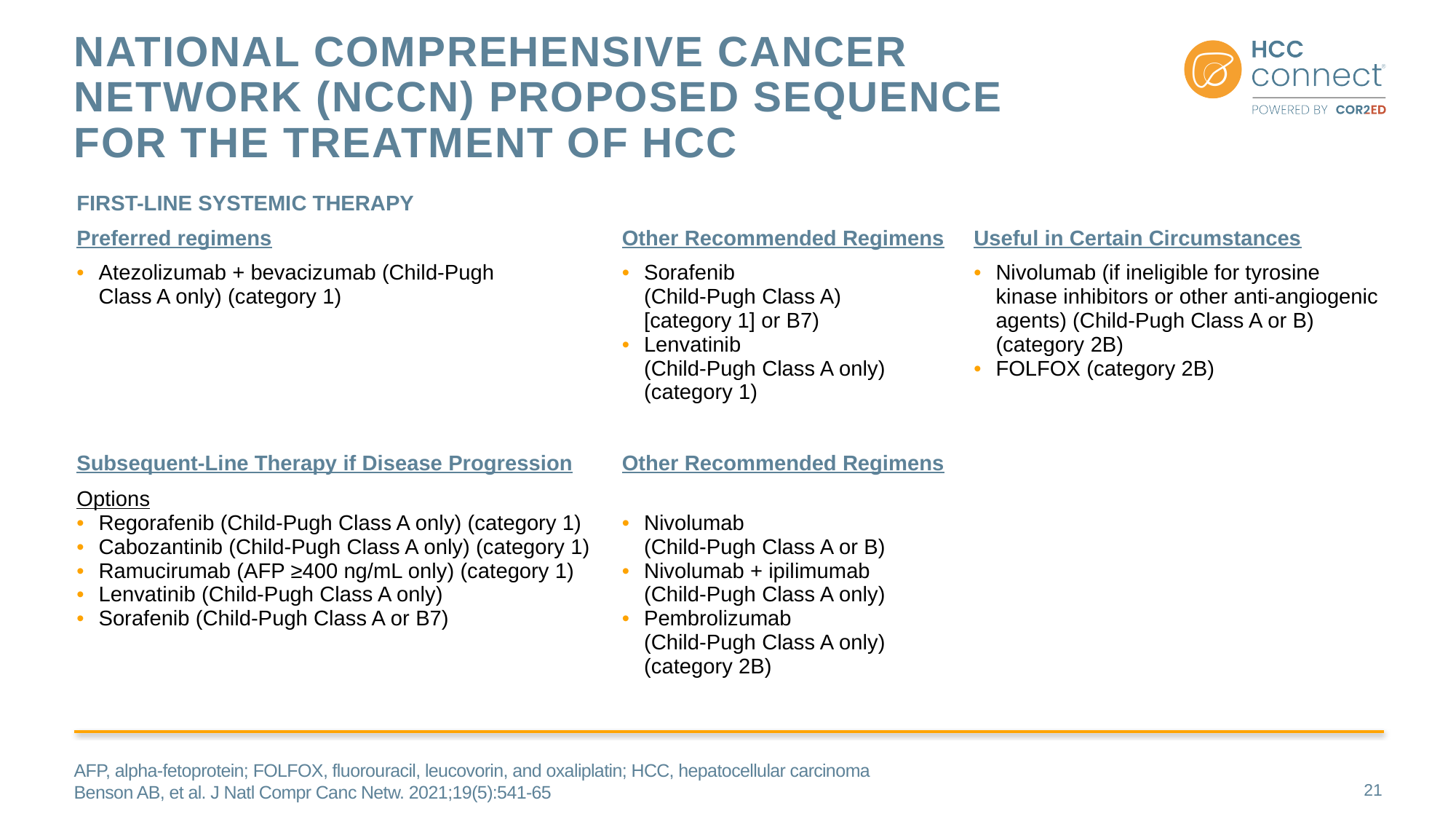

# National Comprehensive Cancer Network (NCCN) Proposed Sequence for the Treatment of HCC
| FIRST-LINE SYSTEMIC THERAPY |  |  |
| --- | --- | --- |
| Preferred regimens | Other Recommended Regimens | Useful in Certain Circumstances |
| Atezolizumab + bevacizumab (Child-Pugh Class A only) (category 1) | Sorafenib (Child-Pugh Class A) [category 1] or B7) Lenvatinib (Child-Pugh Class A only) (category 1) | Nivolumab (if ineligible for tyrosine kinase inhibitors or other anti-angiogenic agents) (Child-Pugh Class A or B) (category 2B) FOLFOX (category 2B) |
|  |  |  |
| Subsequent-Line Therapy if Disease Progression | Other Recommended Regimens |  |
| Options Regorafenib (Child-Pugh Class A only) (category 1) Cabozantinib (Child-Pugh Class A only) (category 1) Ramucirumab (AFP ≥400 ng/mL only) (category 1) Lenvatinib (Child-Pugh Class A only) Sorafenib (Child-Pugh Class A or B7) | Nivolumab (Child-Pugh Class A or B) Nivolumab + ipilimumab (Child-Pugh Class A only) Pembrolizumab (Child-Pugh Class A only) (category 2B) |  |
AFP, alpha-fetoprotein; FOLFOX, fluorouracil, leucovorin, and oxaliplatin; HCC, hepatocellular carcinoma
Benson AB, et al. J Natl Compr Canc Netw. 2021;19(5):541-65
21